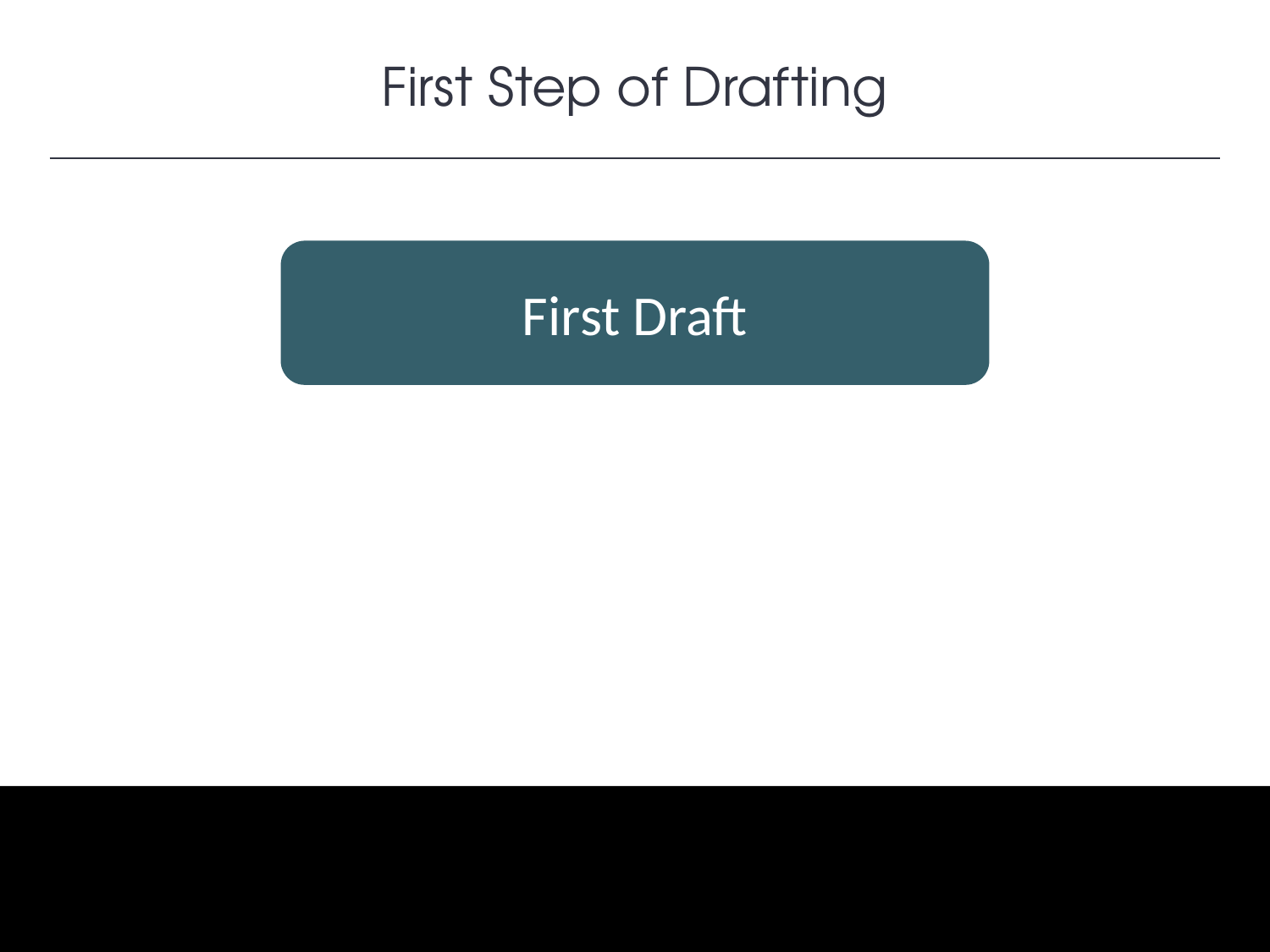

First Step of Drafting
HAWKES LEARNING
First Draft